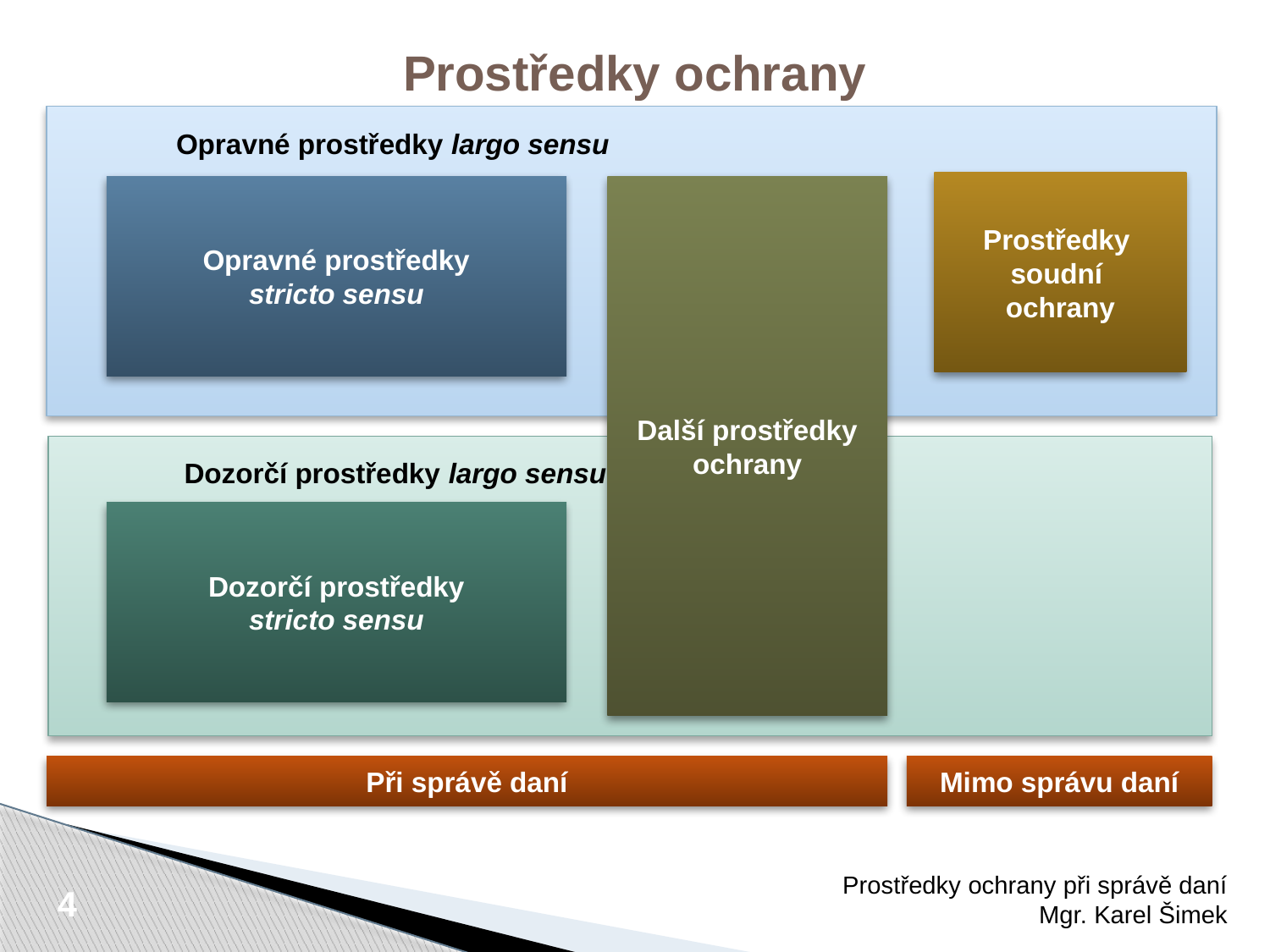

# Prostředky ochrany
Opravné prostředky largo sensu

Prostředky
soudní
ochrany
Opravné prostředky
stricto sensu
Další prostředky
ochrany
Dozorčí prostředky largo sensu

Dozorčí prostředky
stricto sensu
Při správě daní
Mimo správu daní
Prostředky ochrany při správě daní
Mgr. Karel Šimek
4